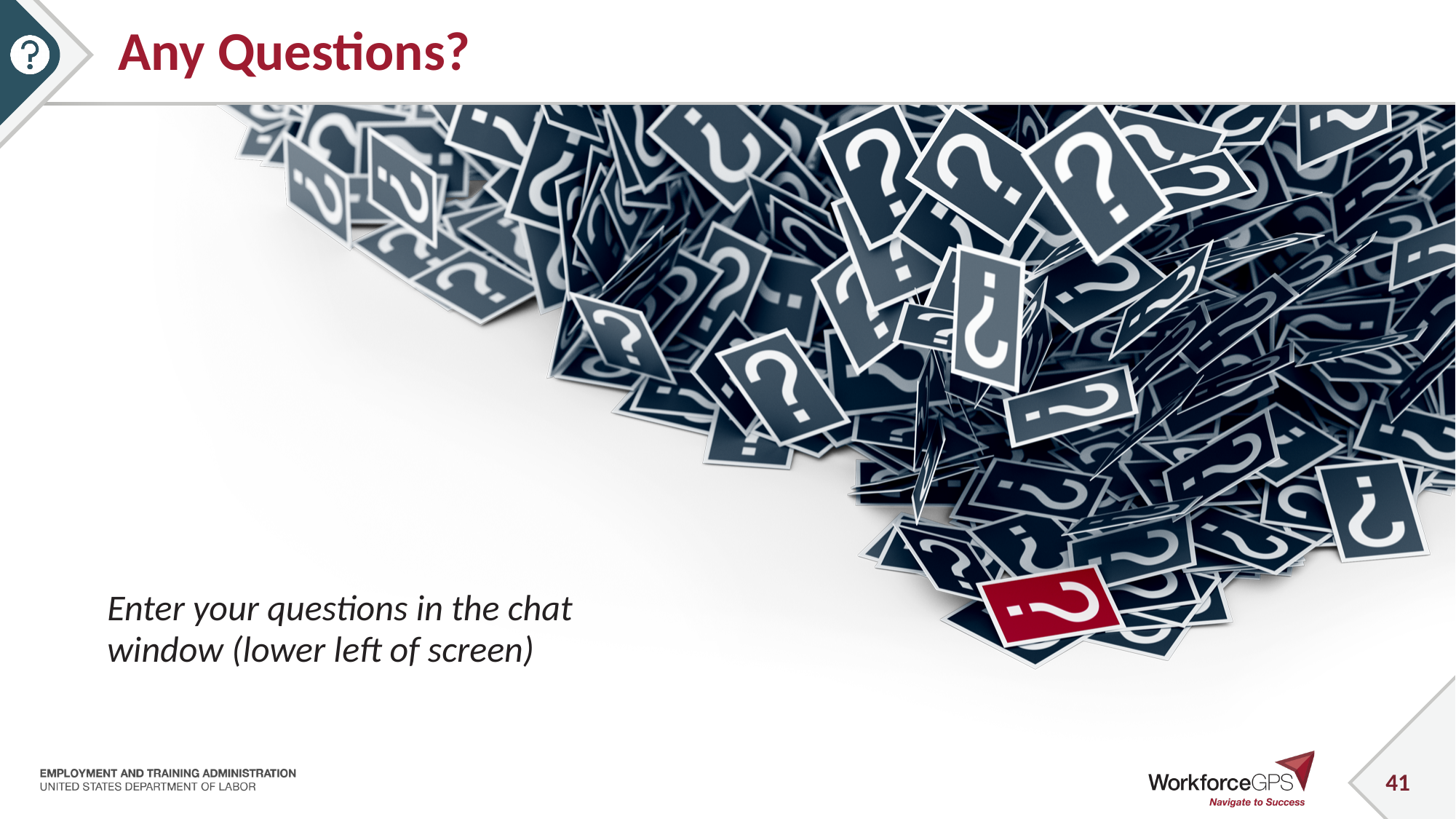

# Any Questions?
Enter your questions in the chat window (lower left of screen)
41